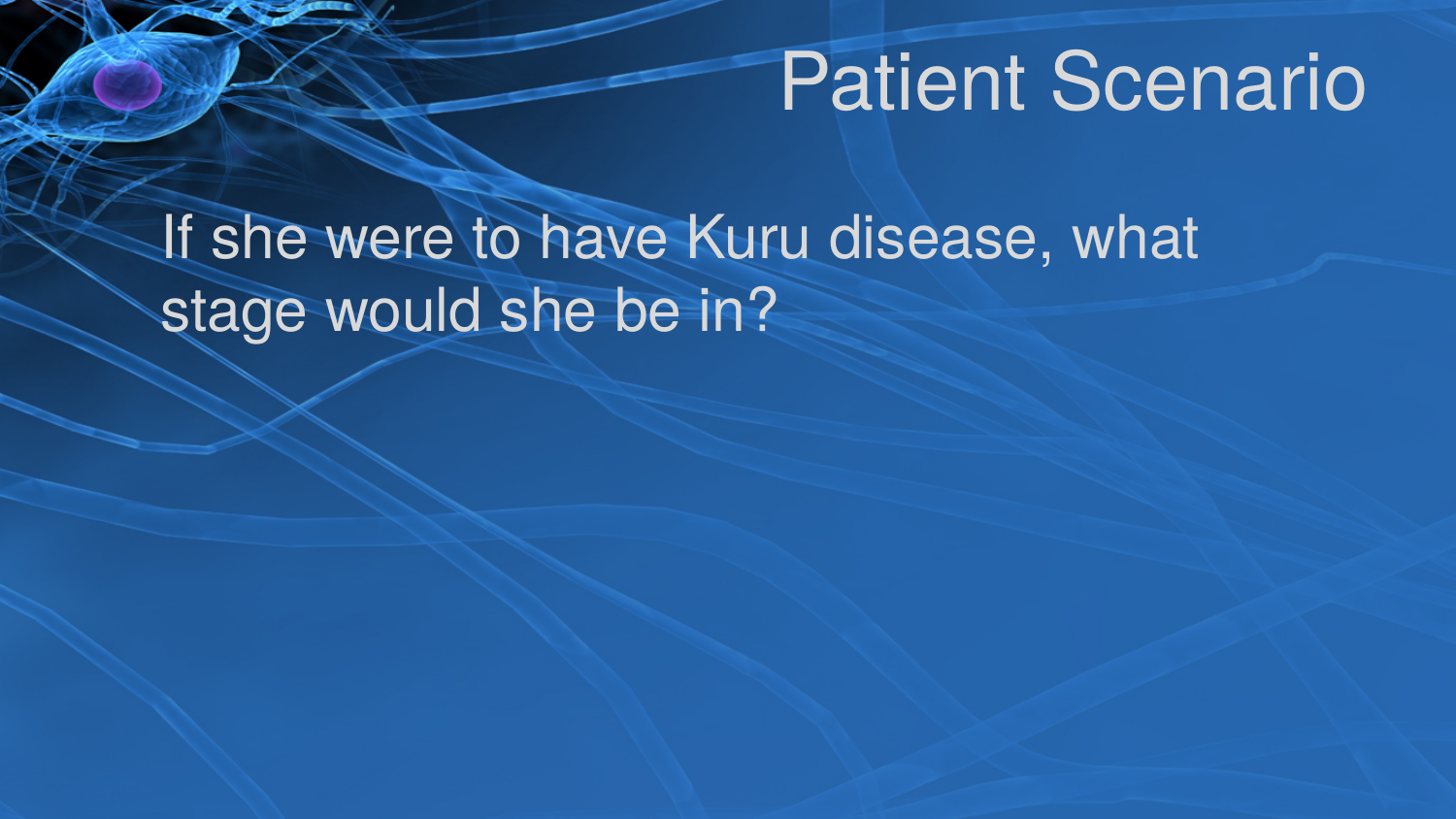

# Patient Scenario
If she were to have Kuru disease, what stage would she be in?